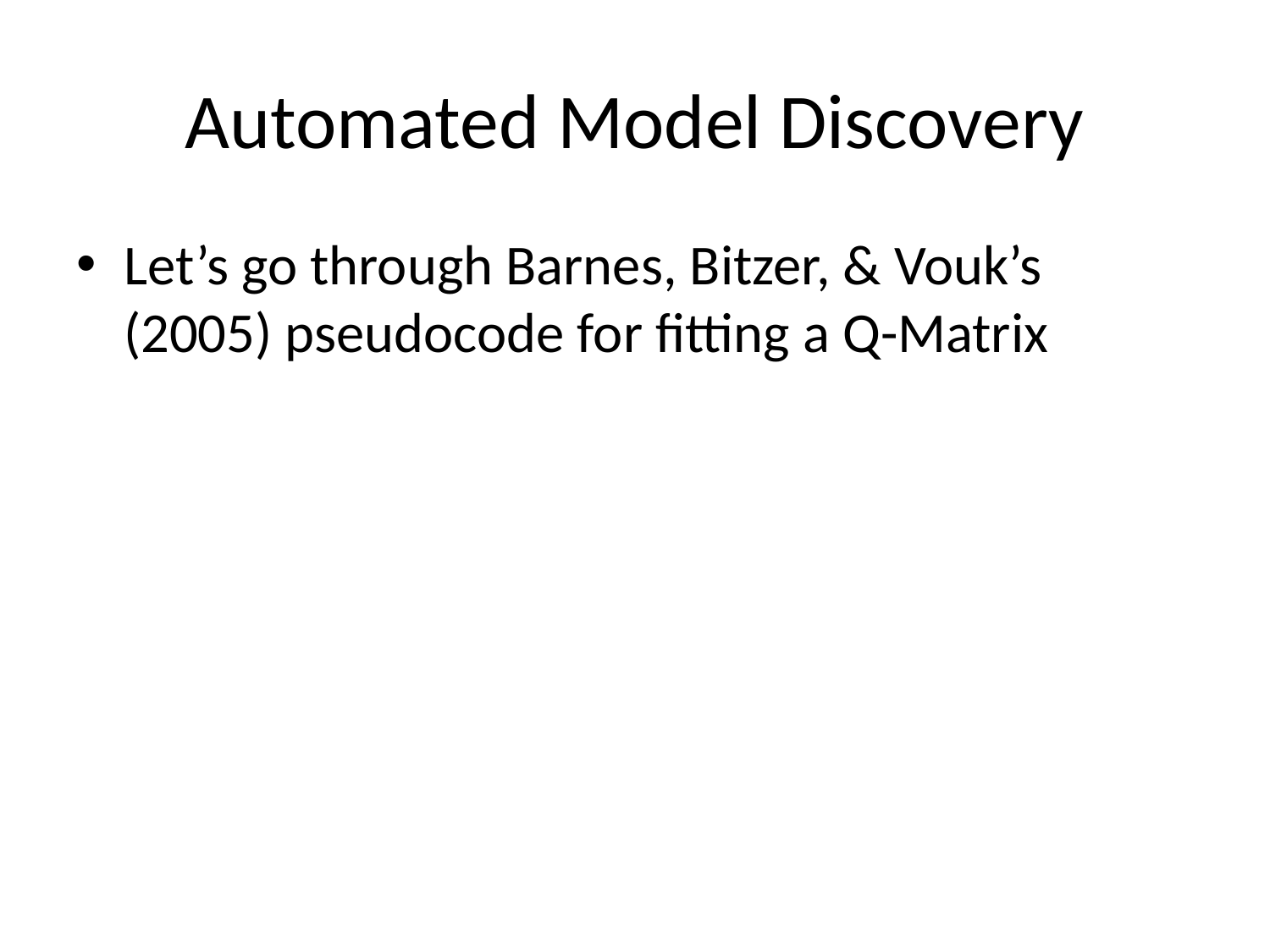

# Automated Model Discovery
Let’s go through Barnes, Bitzer, & Vouk’s (2005) pseudocode for fitting a Q-Matrix